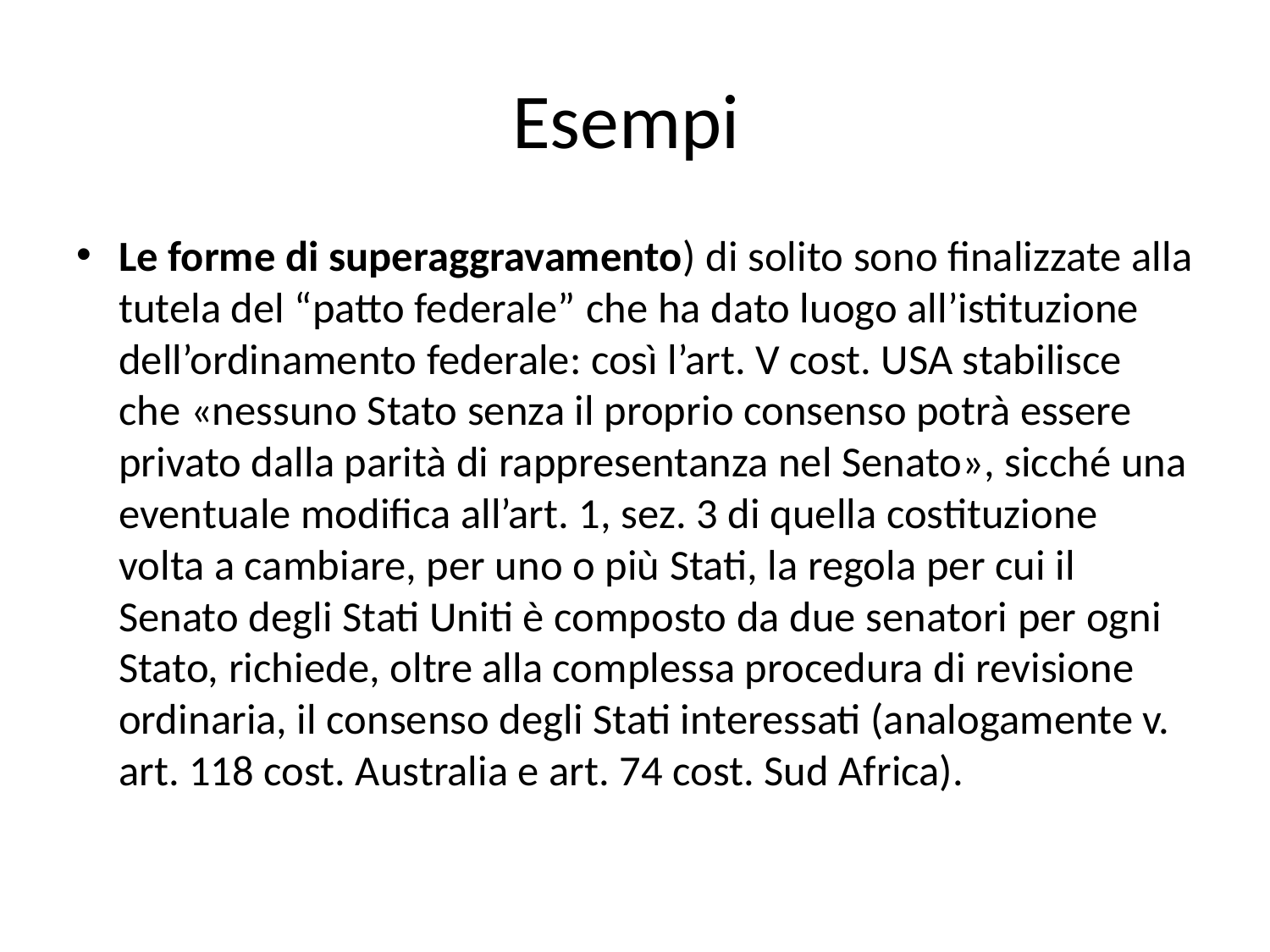

# Esempi
Le forme di superaggravamento) di solito sono finalizzate alla tutela del “patto federale” che ha dato luogo all’istituzione dell’ordinamento federale: così l’art. V cost. USA stabilisce che «nessuno Stato senza il proprio consenso potrà essere privato dalla parità di rappresentanza nel Senato», sicché una eventuale modifica all’art. 1, sez. 3 di quella costituzione volta a cambiare, per uno o più Stati, la regola per cui il Senato degli Stati Uniti è composto da due senatori per ogni Stato, richiede, oltre alla complessa procedura di revisione ordinaria, il consenso degli Stati interessati (analogamente v. art. 118 cost. Australia e art. 74 cost. Sud Africa).